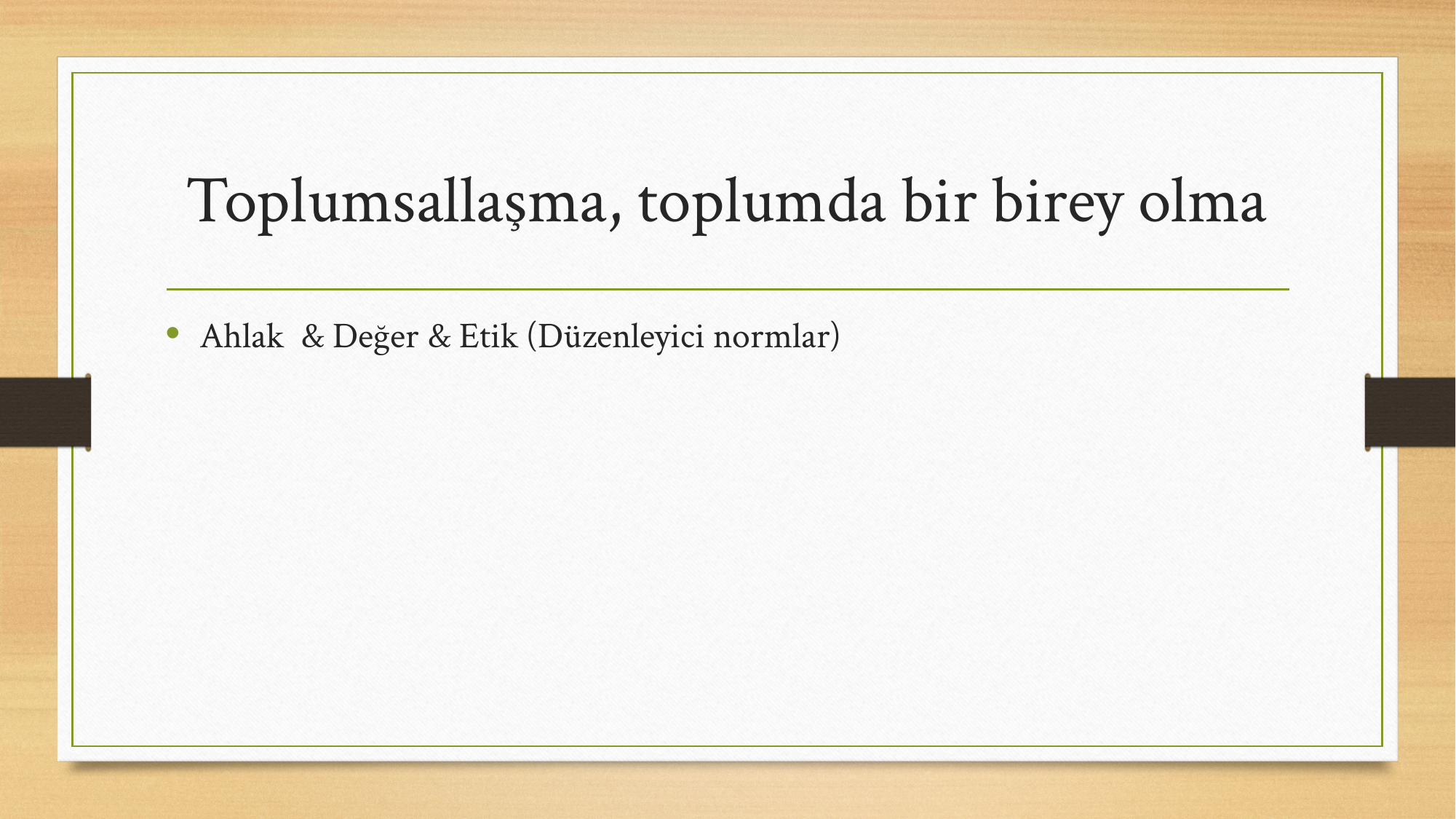

# Toplumsallaşma, toplumda bir birey olma
Ahlak  & Değer & Etik (Düzenleyici normlar)